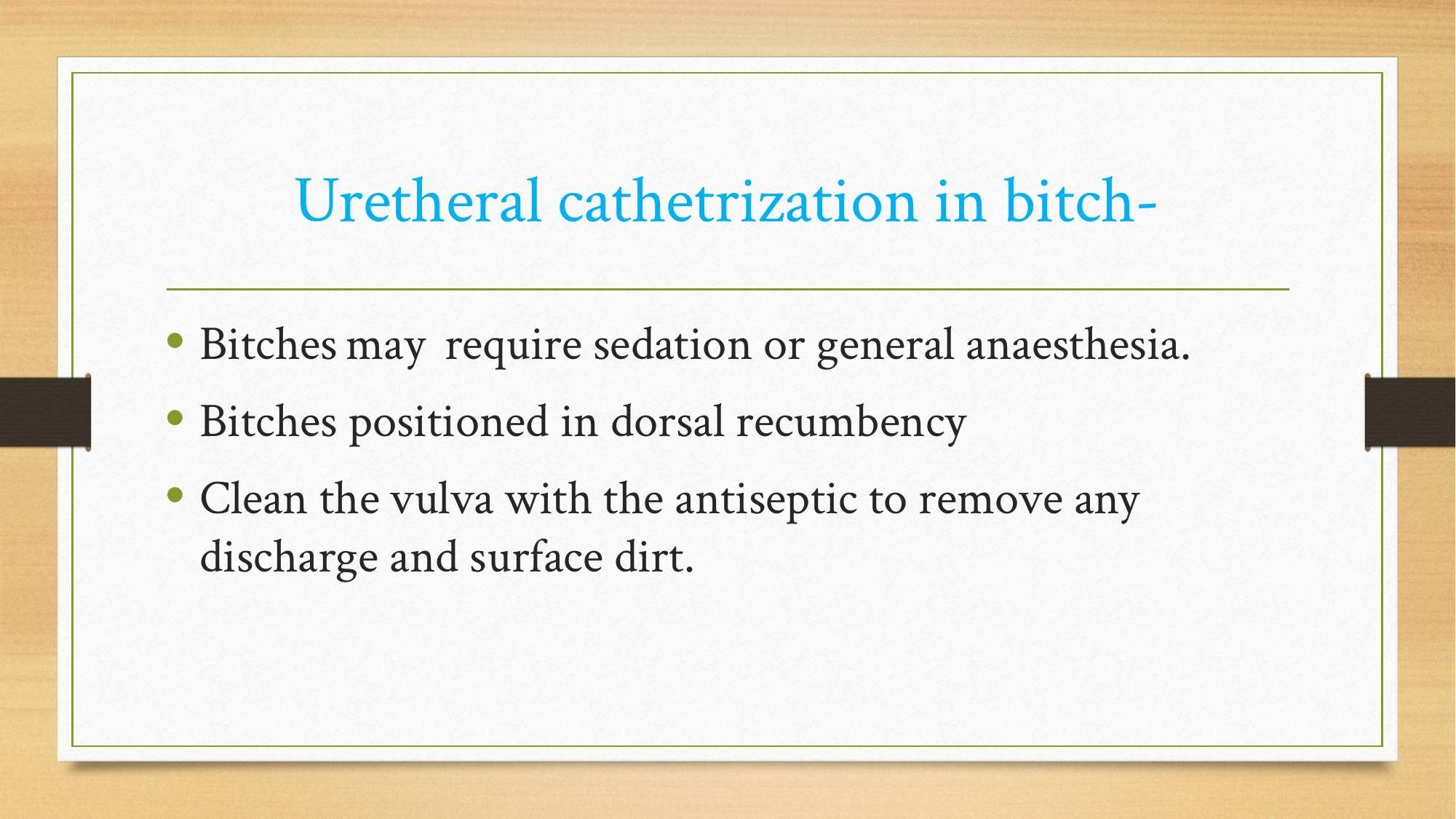

# Uretheral cathetrization in bitch-
Bitches may  require sedation or general anaesthesia.
Bitches positioned in dorsal recumbency
Clean the vulva with the antiseptic to remove any discharge and surface dirt.